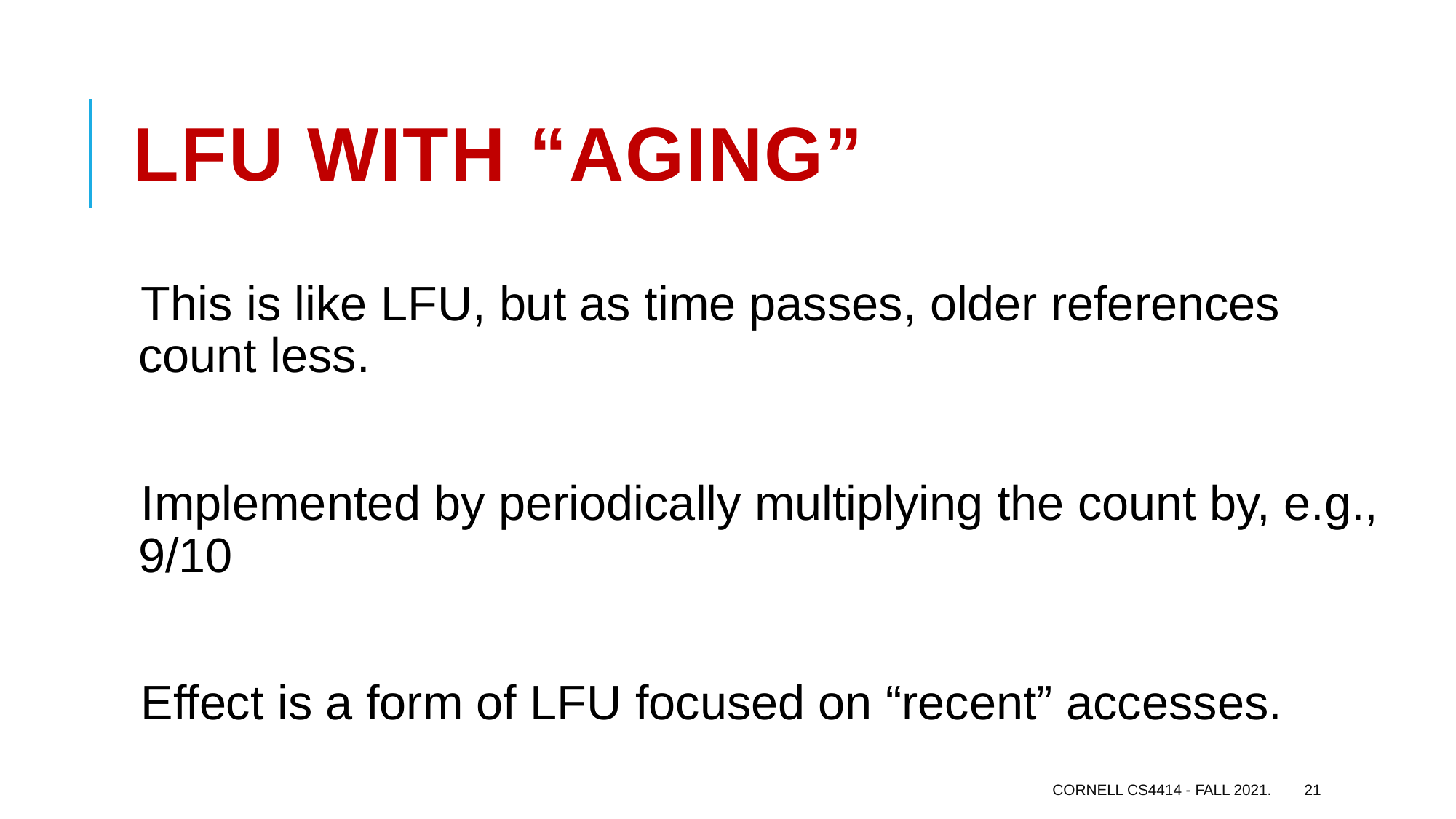

# LFU with “aging”
This is like LFU, but as time passes, older references count less.

Implemented by periodically multiplying the count by, e.g., 9/10

Effect is a form of LFU focused on “recent” accesses.
Cornell CS4414 - Fall 2021.
21